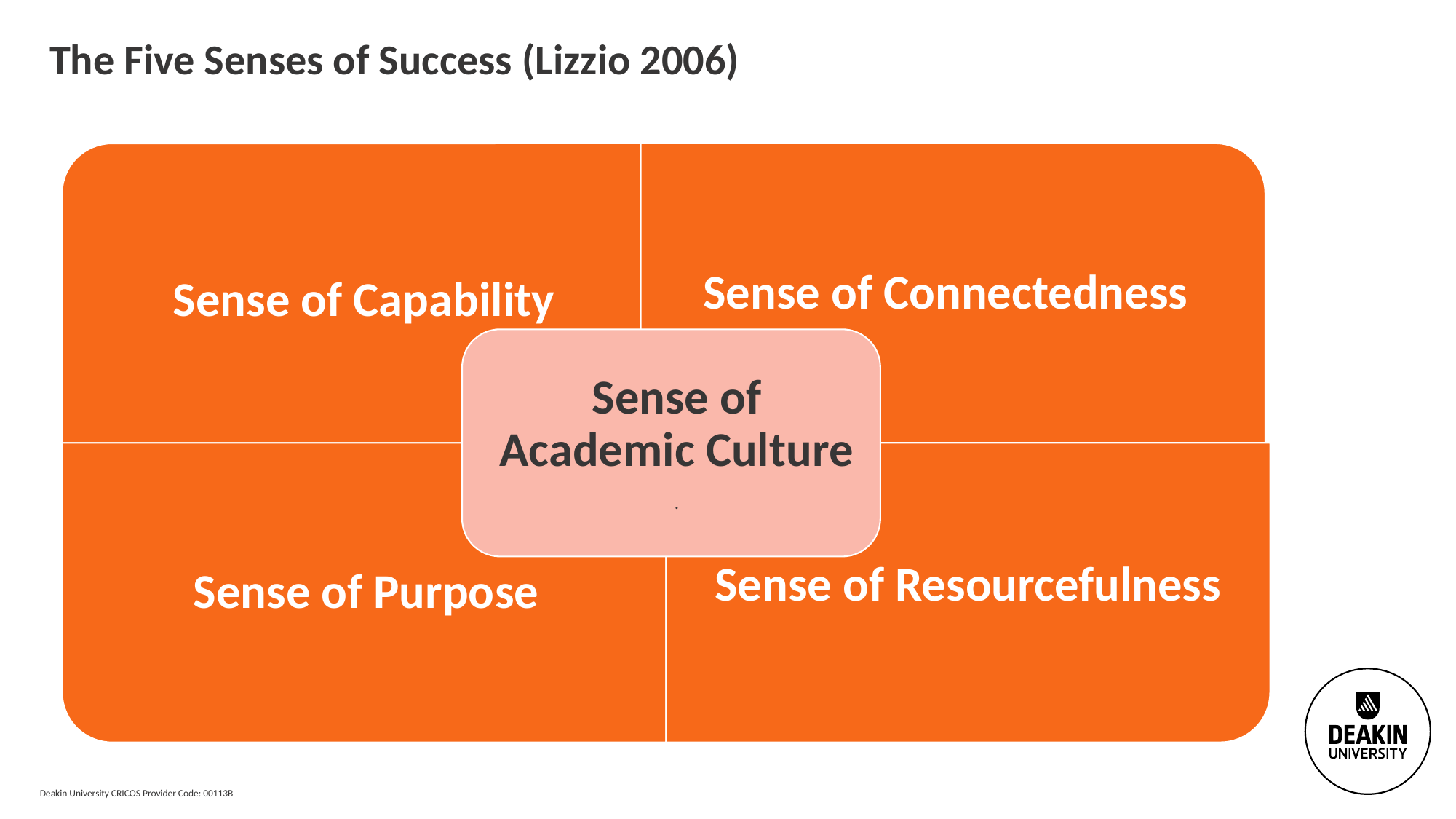

# The Five Senses of Success (Lizzio 2006)
Sense of Capability
Sense of Connectedness
Sense of Purpose
Sense of Resourcefulness
Sense of Academic Culture
.
Deakin University CRICOS Provider Code: 00113B